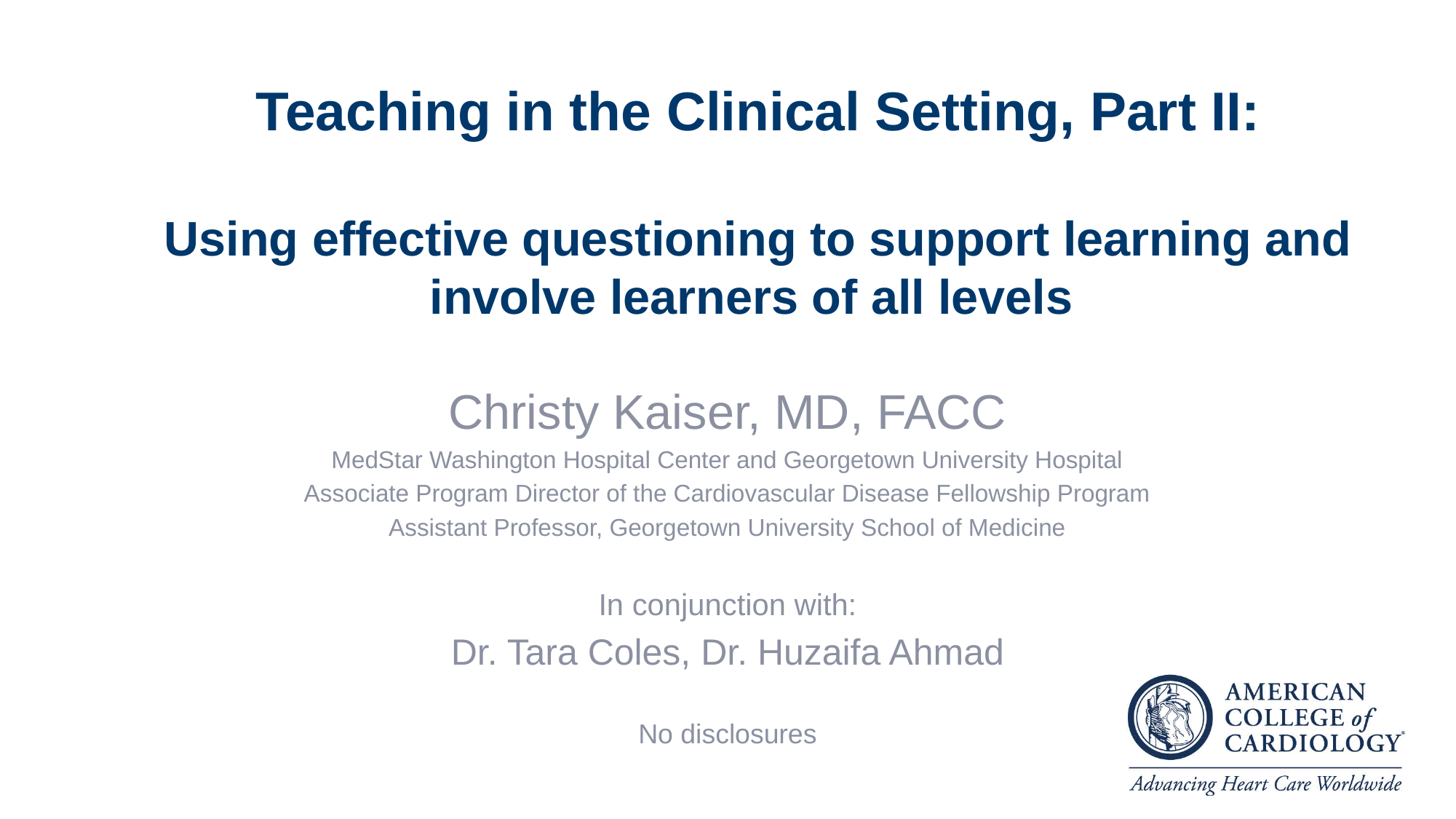

# Teaching in the Clinical Setting, Part II: Using effective questioning to support learning and involve learners of all levels
Christy Kaiser, MD, FACC
MedStar Washington Hospital Center and Georgetown University Hospital
Associate Program Director of the Cardiovascular Disease Fellowship Program
Assistant Professor, Georgetown University School of Medicine

In conjunction with:
Dr. Tara Coles, Dr. Huzaifa Ahmad

No disclosures